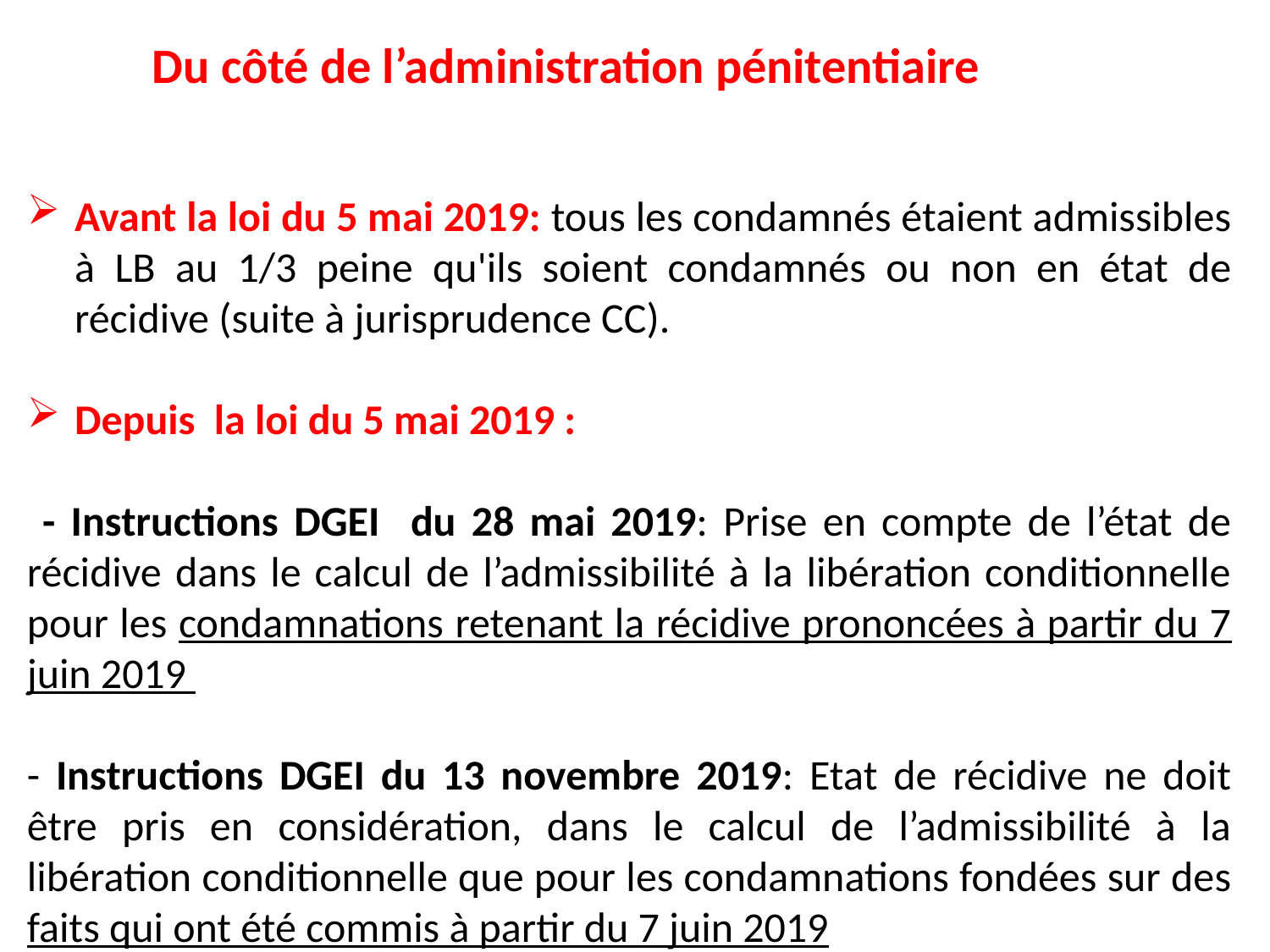

Du côté de l’administration pénitentiaire

Avant la loi du 5 mai 2019: tous les condamnés étaient admissibles à LB au 1/3 peine qu'ils soient condamnés ou non en état de récidive (suite à jurisprudence CC).

Depuis  la loi du 5 mai 2019 :

 - Instructions DGEI  du 28 mai 2019: Prise en compte de l’état de récidive dans le calcul de l’admissibilité à la libération conditionnelle pour les condamnations retenant la récidive prononcées à partir du 7 juin 2019

- Instructions DGEI du 13 novembre 2019: Etat de récidive ne doit être pris en considération, dans le calcul de l’admissibilité à la libération conditionnelle que pour les condamnations fondées sur des faits qui ont été commis à partir du 7 juin 2019